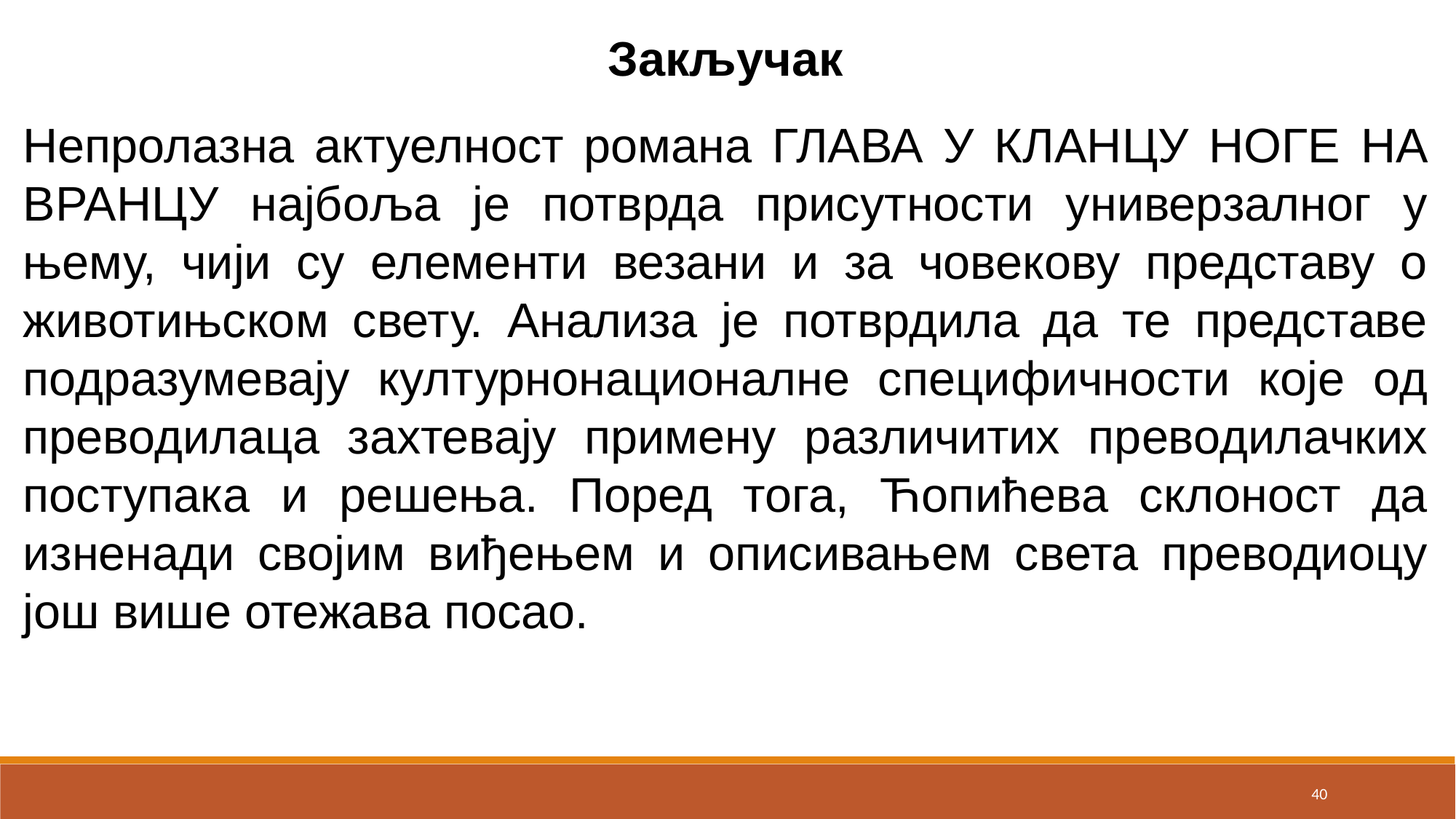

Закључак

Непролазна актуелност романа Глава у кланцу ноге на вранцу најбоља је потврда присутности универзалног у њему, чији су елементи везани и за човекову представу о животињском свету. Анализа је потврдила да те представе подразумевају културнонационалне специфичности које од преводилаца захтевају примену различитих преводилачких поступака и решења. Поред тога, Ћопићева склоност да изненади својим виђењем и описивањем света преводиоцу још више отежава посао.
40